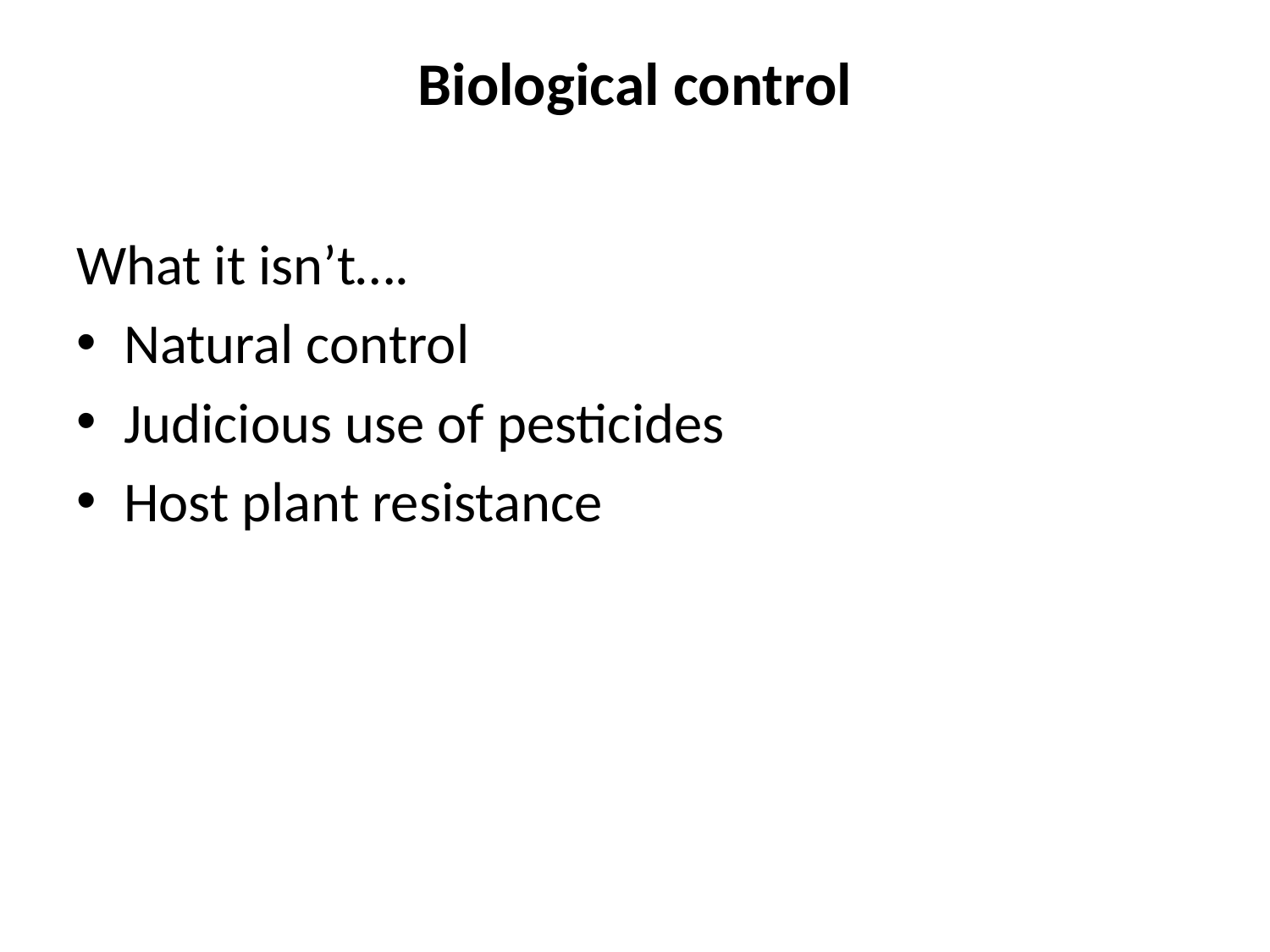

# Biological control
What it isn’t….
Natural control
Judicious use of pesticides
Host plant resistance